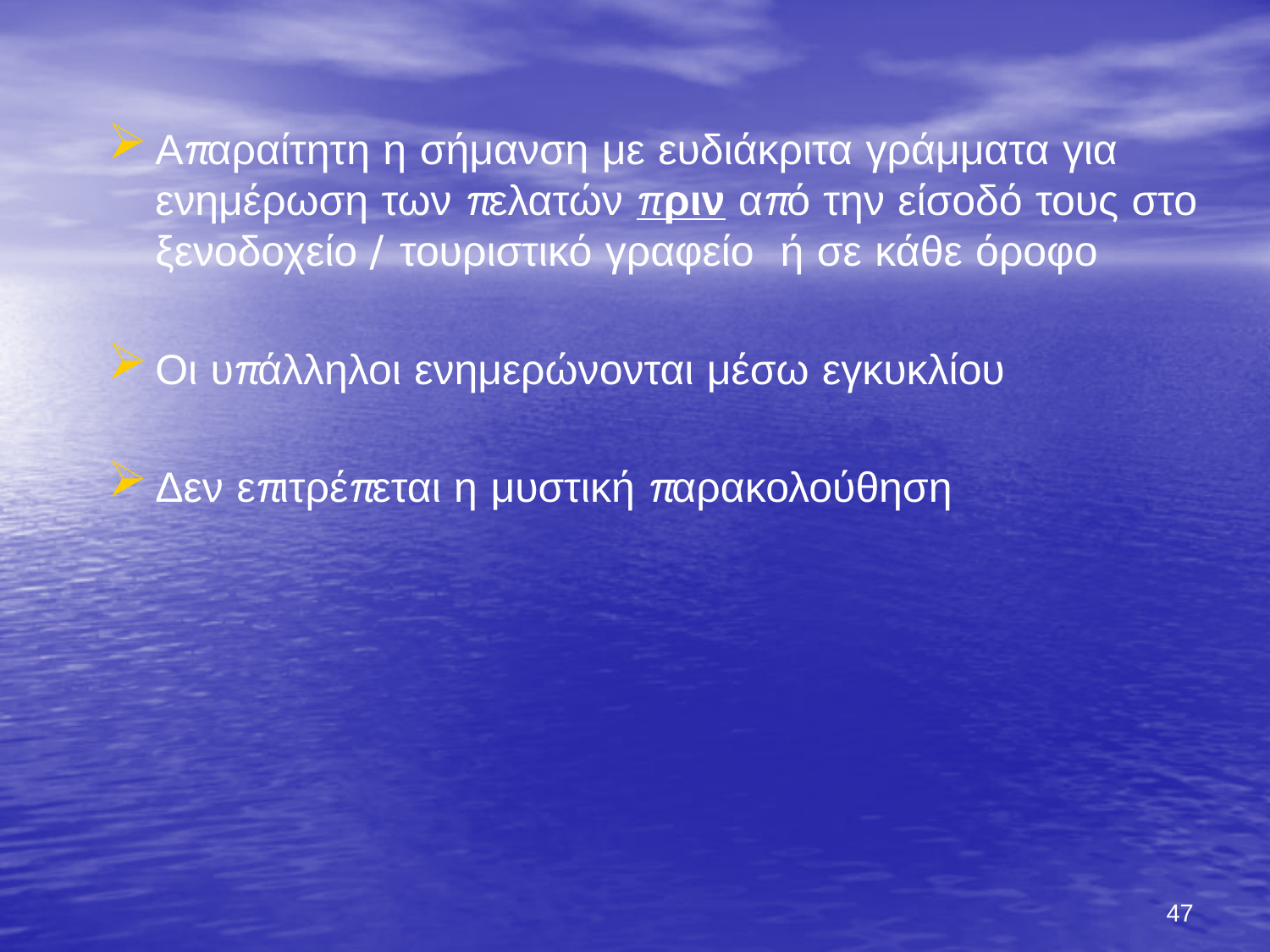

Απαραίτητη η σήμανση με ευδιάκριτα γράμματα για ενημέρωση των πελατών πριν από την είσοδό τους στο ξενοδοχείο / τουριστικό γραφείο  ή σε κάθε όροφο

Οι υπάλληλοι ενημερώνονται μέσω εγκυκλίου

Δεν επιτρέπεται η μυστική παρακολούθηση

47